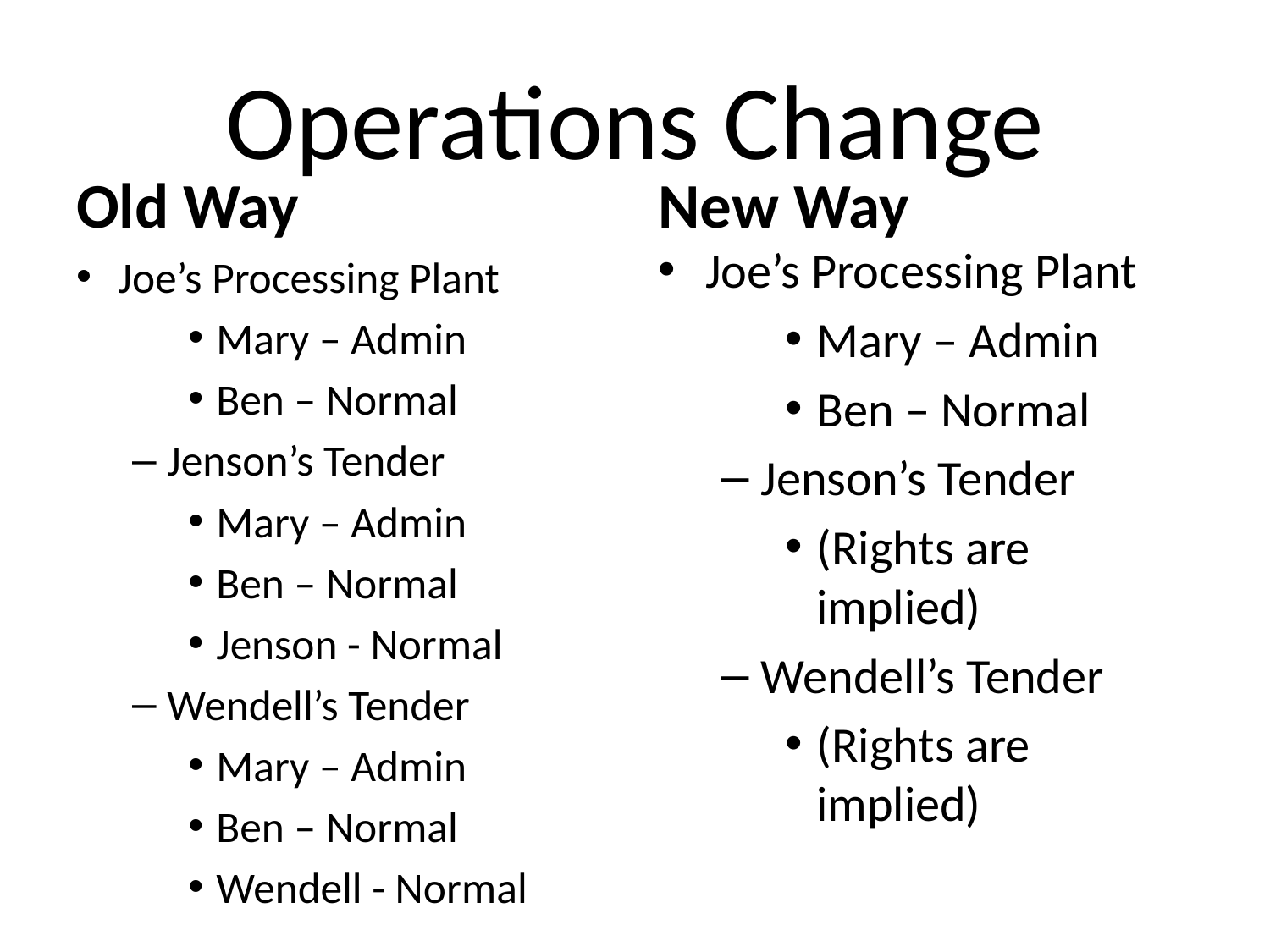

# Operations Change
Old Way
New Way
Joe’s Processing Plant
Mary – Admin
Ben – Normal
Jenson’s Tender
(Rights are implied)
Wendell’s Tender
(Rights are implied)
Joe’s Processing Plant
Mary – Admin
Ben – Normal
Jenson’s Tender
Mary – Admin
Ben – Normal
Jenson - Normal
Wendell’s Tender
Mary – Admin
Ben – Normal
Wendell - Normal